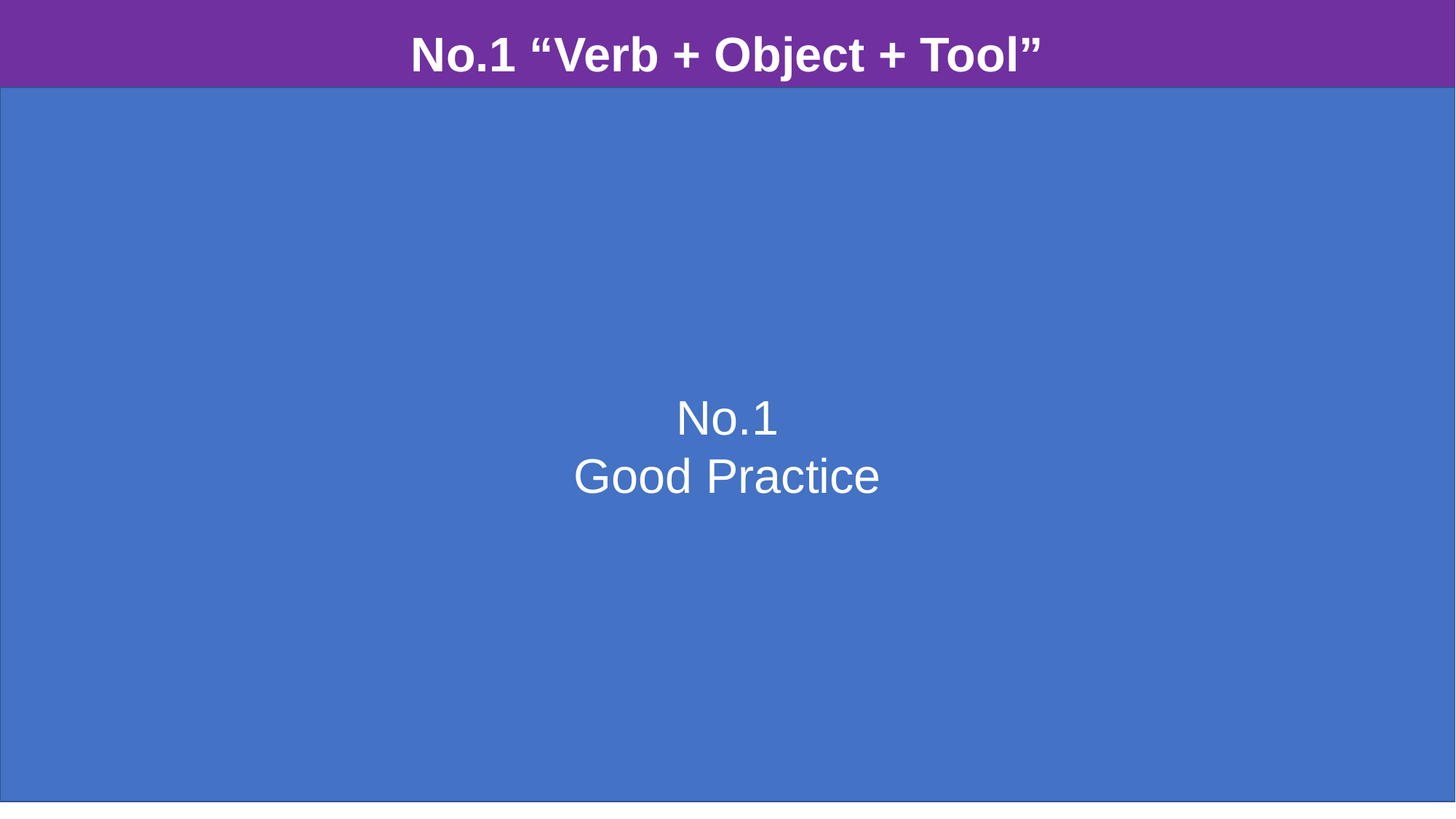

No.1 “Verb + Object + Tool”
No.1
Good Practice